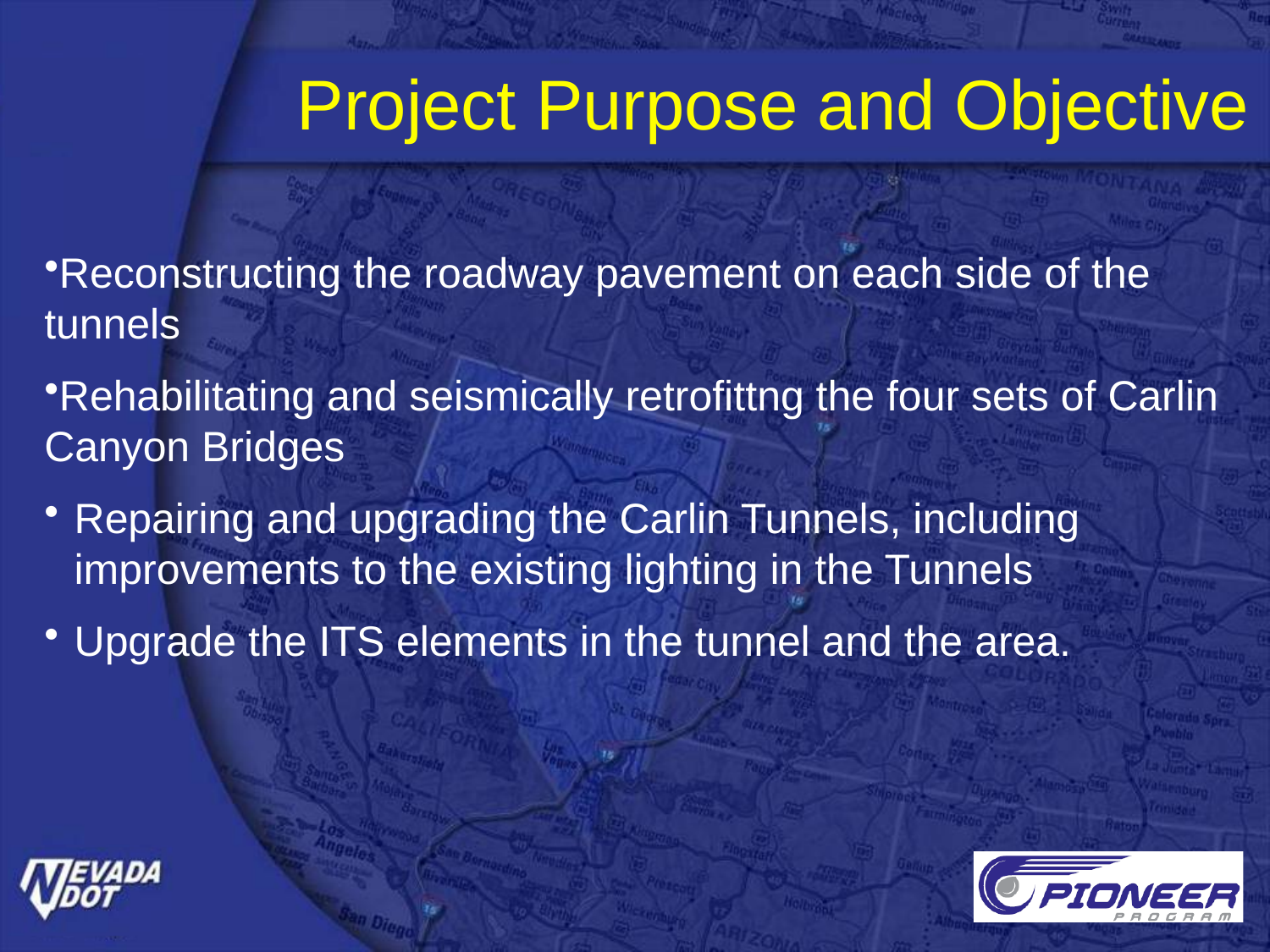

Project Purpose and Objective
Reconstructing the roadway pavement on each side of the tunnels
Rehabilitating and seismically retrofittng the four sets of Carlin Canyon Bridges
Repairing and upgrading the Carlin Tunnels, including improvements to the existing lighting in the Tunnels
Upgrade the ITS elements in the tunnel and the area.